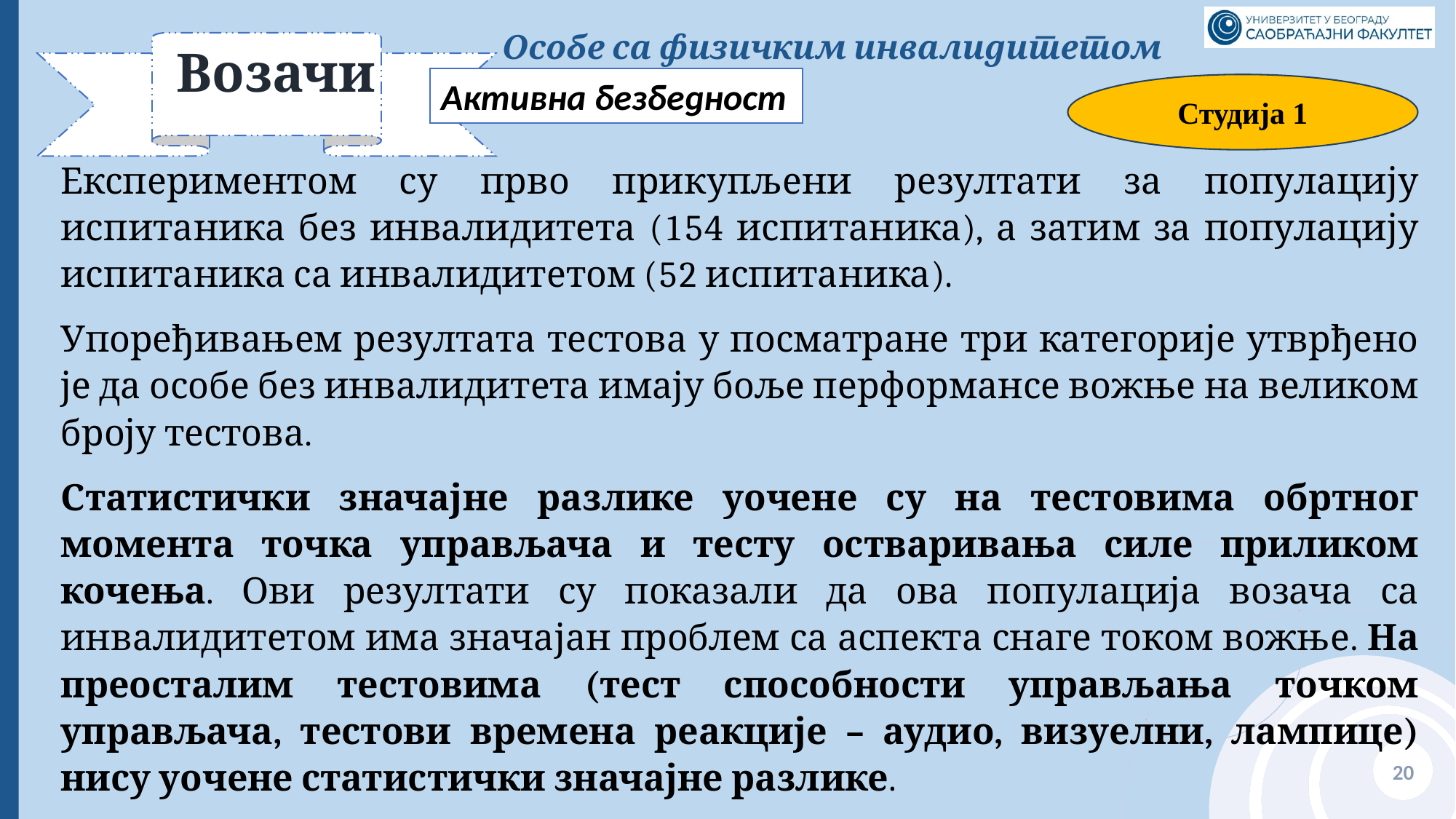

Особе са физичким инвалидитетом

# Возачи
Активна безбедност
Студија 1
Експериментом су прво прикупљени резултати за популацију испитаника без инвалидитета (154 испитаника), а затим за популацију испитаника са инвалидитетом (52 испитаника).
Упоређивањем резултата тестова у посматране три категорије утврђено је да особе без инвалидитета имају боље перформансе вожње на великом броју тестова.
Статистички значајне разлике уочене су на тестовима обртног момента точка управљача и тесту остваривања силе приликом кочења. Ови резултати су показали да ова популација возача са инвалидитетом има значајан проблем са аспекта снаге током вожње. На преосталим тестовима (тест способности управљања точком управљача, тестови времена реакције – аудио, визуелни, лампице) нису уочене статистички значајне разлике.
20